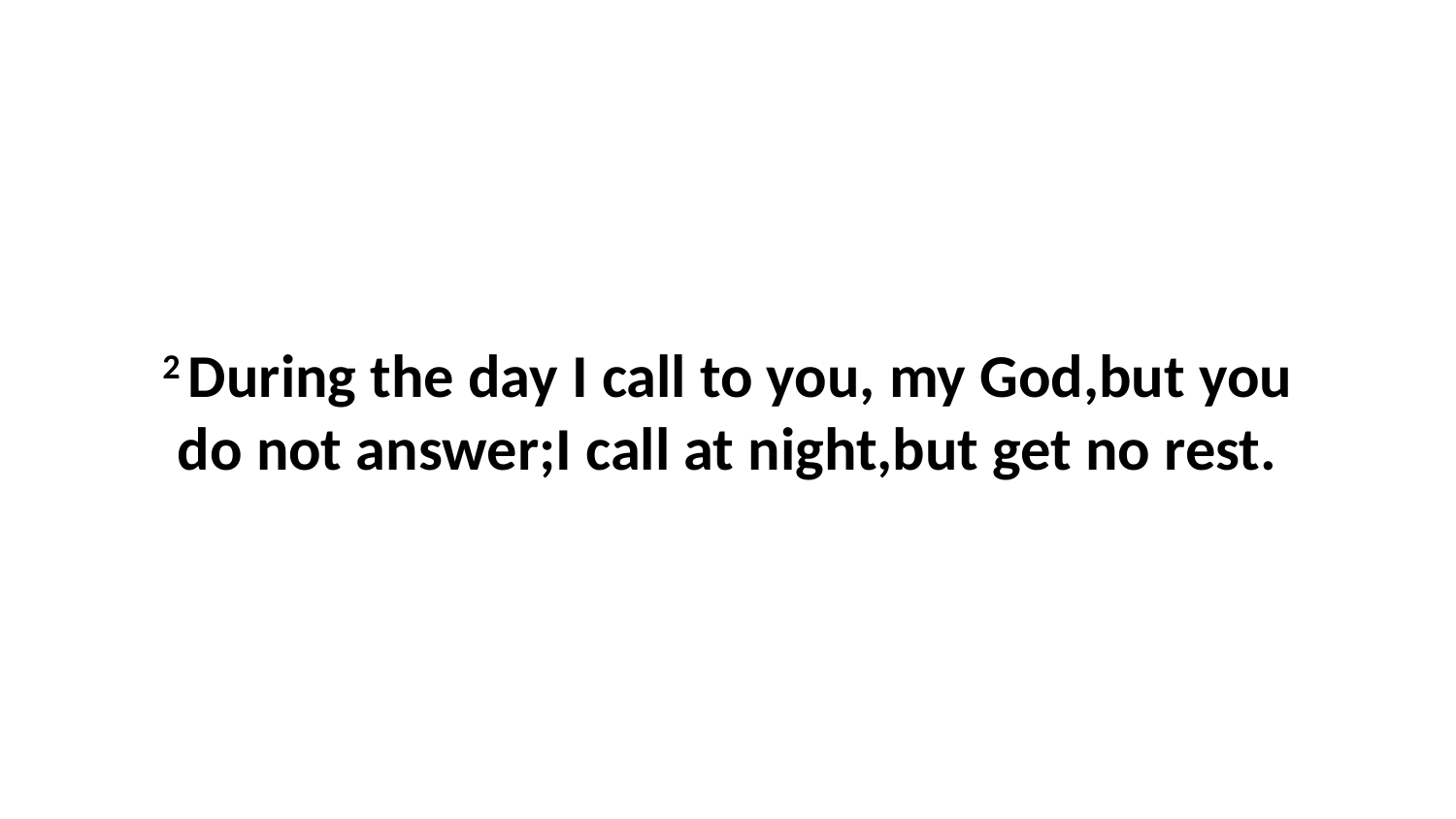

2 During the day I call to you, my God,but you do not answer;I call at night,but get no rest.